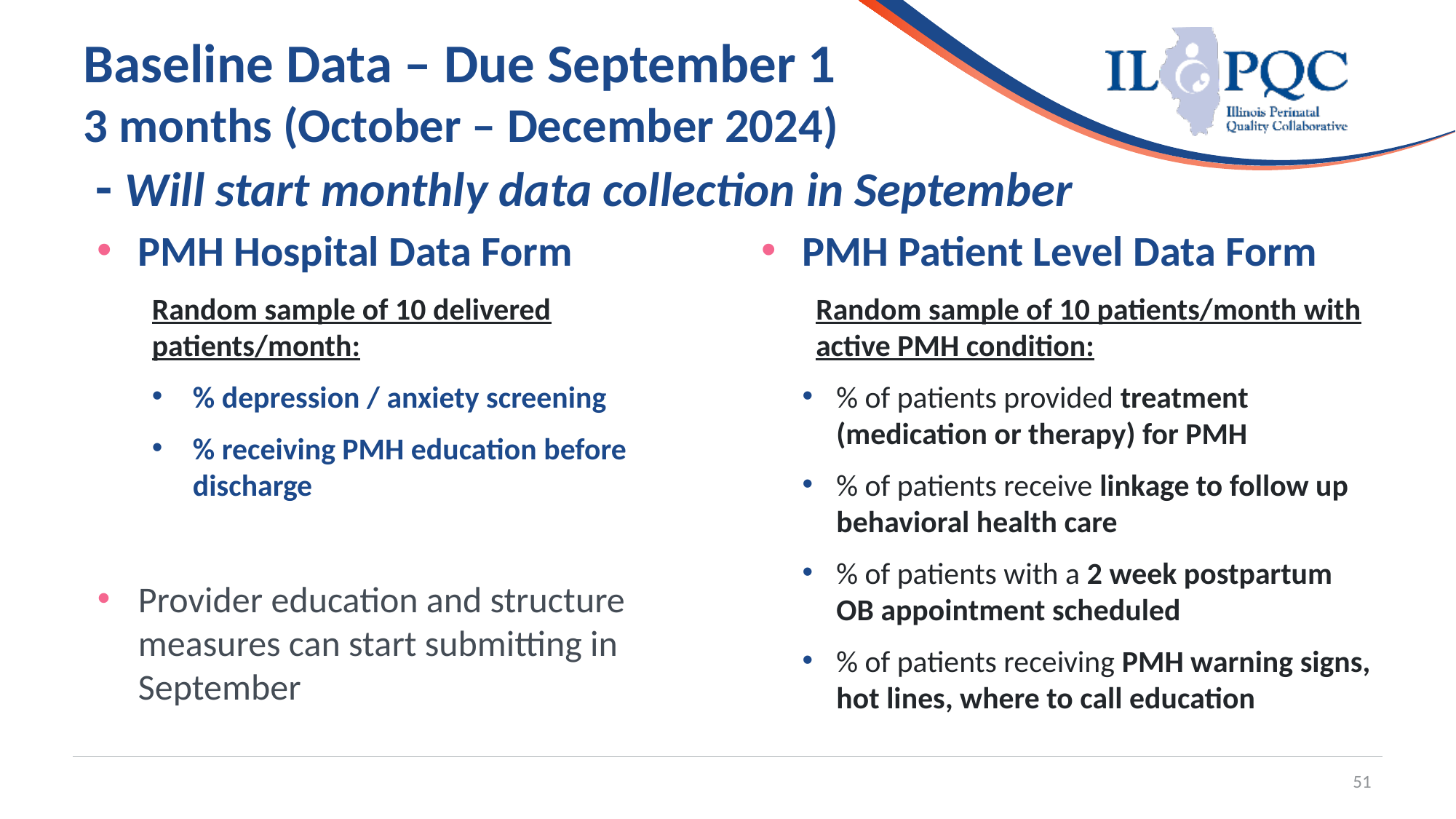

# Baseline Data – Due September 1 3 months (October – December 2024) - Will start monthly data collection in September
PMH Hospital Data Form
Random sample of 10 delivered patients/month:
% depression / anxiety screening
% receiving PMH education before discharge

Provider education and structure measures can start submitting in September
PMH Patient Level Data Form
Random sample of 10 patients/month with active PMH condition:
% of patients provided treatment (medication or therapy) for PMH
% of patients receive linkage to follow up behavioral health care
% of patients with a 2 week postpartum OB appointment scheduled
% of patients receiving PMH warning signs, hot lines, where to call education

51